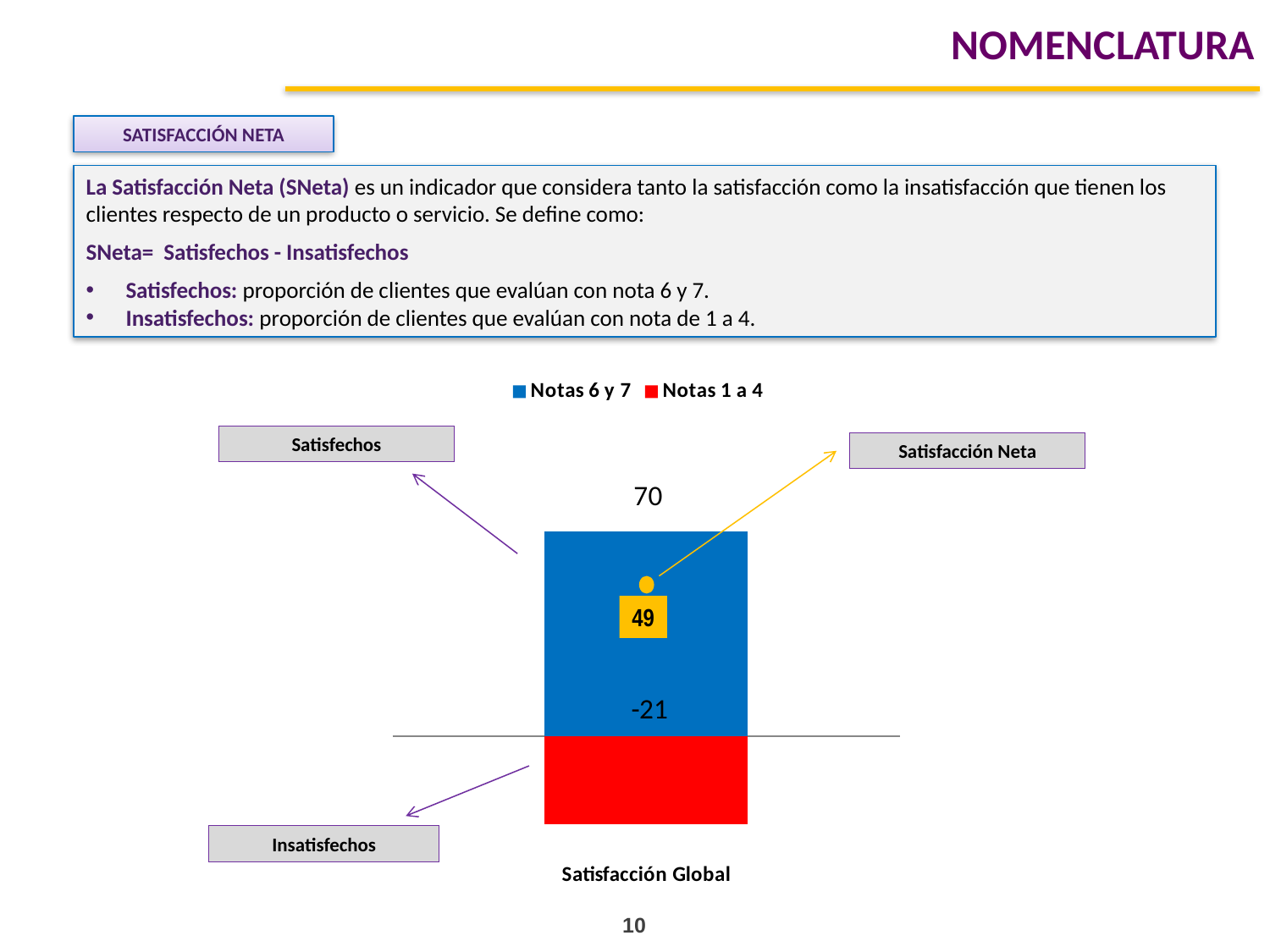

NOMENCLATURA
SATISFACCIÓN NETA
La Satisfacción Neta (SNeta) es un indicador que considera tanto la satisfacción como la insatisfacción que tienen los clientes respecto de un producto o servicio. Se define como:
SNeta=  Satisfechos - Insatisfechos
Satisfechos: proporción de clientes que evalúan con nota 6 y 7.
Insatisfechos: proporción de clientes que evalúan con nota de 1 a 4.

### Chart

| Category | Notas 6 y 7 | Notas 1 a 4 |
|---|---|---|
| Satisfacción Global | 0.7000000000000006 | -0.3000000000000003 |
Satisfechos
Satisfacción Neta

49
Insatisfechos
10